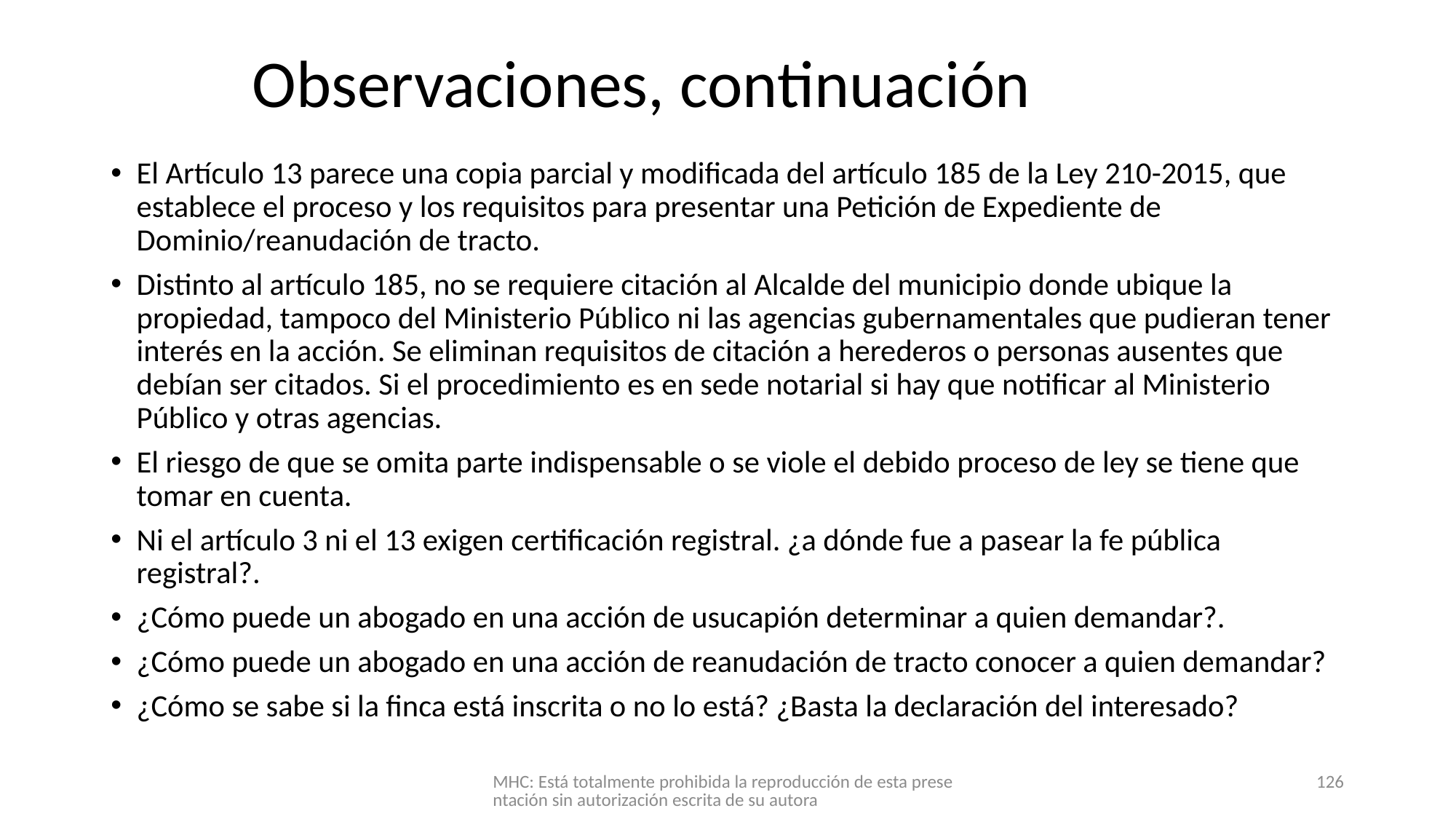

# Observaciones, continuación
El Artículo 13 parece una copia parcial y modificada del artículo 185 de la Ley 210-2015, que establece el proceso y los requisitos para presentar una Petición de Expediente de Dominio/reanudación de tracto.
Distinto al artículo 185, no se requiere citación al Alcalde del municipio donde ubique la propiedad, tampoco del Ministerio Público ni las agencias gubernamentales que pudieran tener interés en la acción. Se eliminan requisitos de citación a herederos o personas ausentes que debían ser citados. Si el procedimiento es en sede notarial si hay que notificar al Ministerio Público y otras agencias.
El riesgo de que se omita parte indispensable o se viole el debido proceso de ley se tiene que tomar en cuenta.
Ni el artículo 3 ni el 13 exigen certificación registral. ¿a dónde fue a pasear la fe pública registral?.
¿Cómo puede un abogado en una acción de usucapión determinar a quien demandar?.
¿Cómo puede un abogado en una acción de reanudación de tracto conocer a quien demandar?
¿Cómo se sabe si la finca está inscrita o no lo está? ¿Basta la declaración del interesado?
MHC: Está totalmente prohibida la reproducción de esta presentación sin autorización escrita de su autora
126